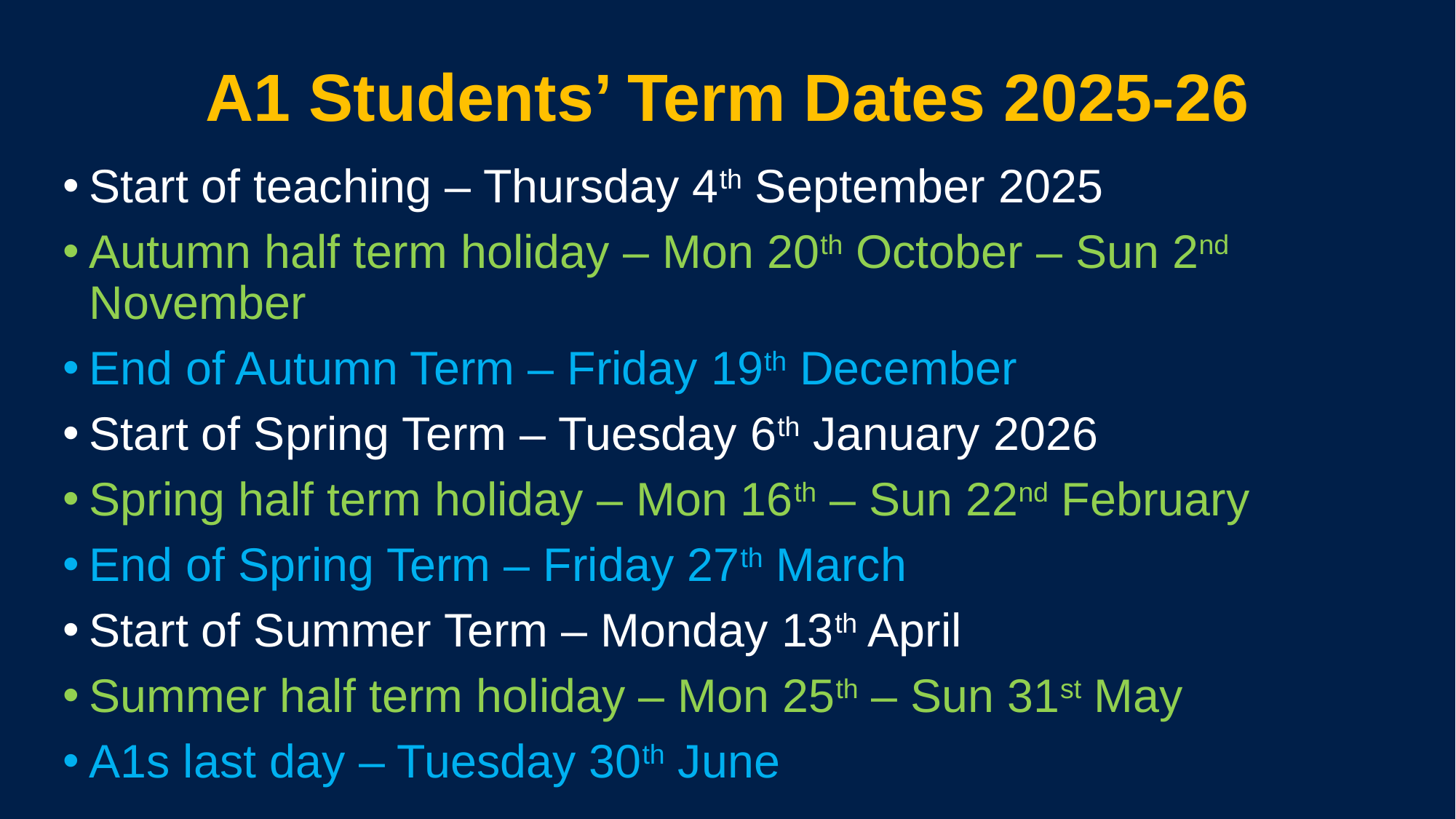

# A1 Students’ Term Dates 2025-26
Start of teaching – Thursday 4th September 2025
Autumn half term holiday – Mon 20th October – Sun 2nd November
End of Autumn Term – Friday 19th December
Start of Spring Term – Tuesday 6th January 2026
Spring half term holiday – Mon 16th – Sun 22nd February
End of Spring Term – Friday 27th March
Start of Summer Term – Monday 13th April
Summer half term holiday – Mon 25th – Sun 31st May
A1s last day – Tuesday 30th June